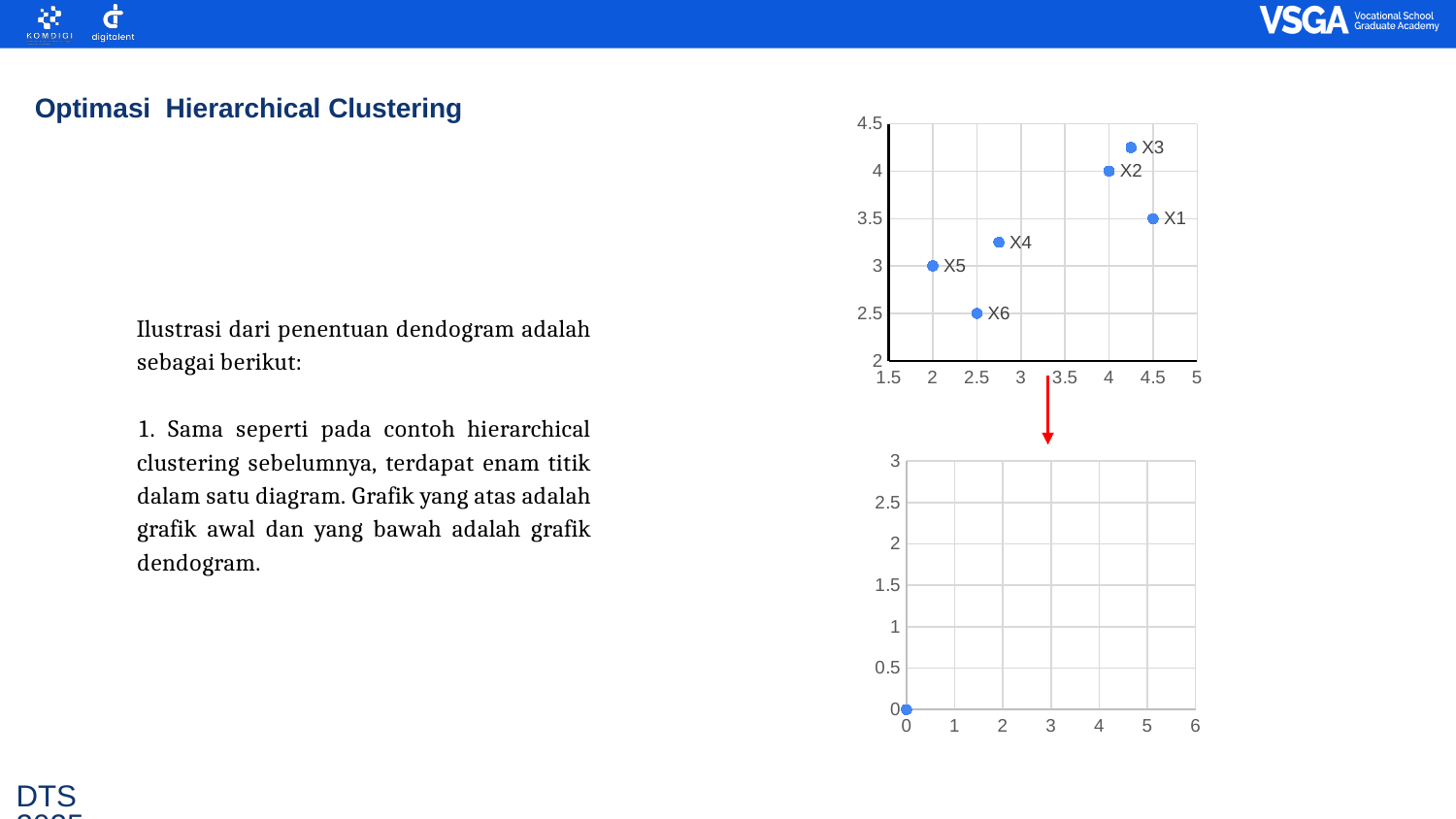

Optimasi  Hierarchical Clustering

### Chart

| Category |  |
|---|---|
Ilustrasi dari penentuan dendogram adalah sebagai berikut:

1. Sama seperti pada contoh hierarchical clustering sebelumnya, terdapat enam titik dalam satu diagram. Grafik yang atas adalah grafik awal dan yang bawah adalah grafik dendogram.

### Chart

| Category |  |
|---|---|